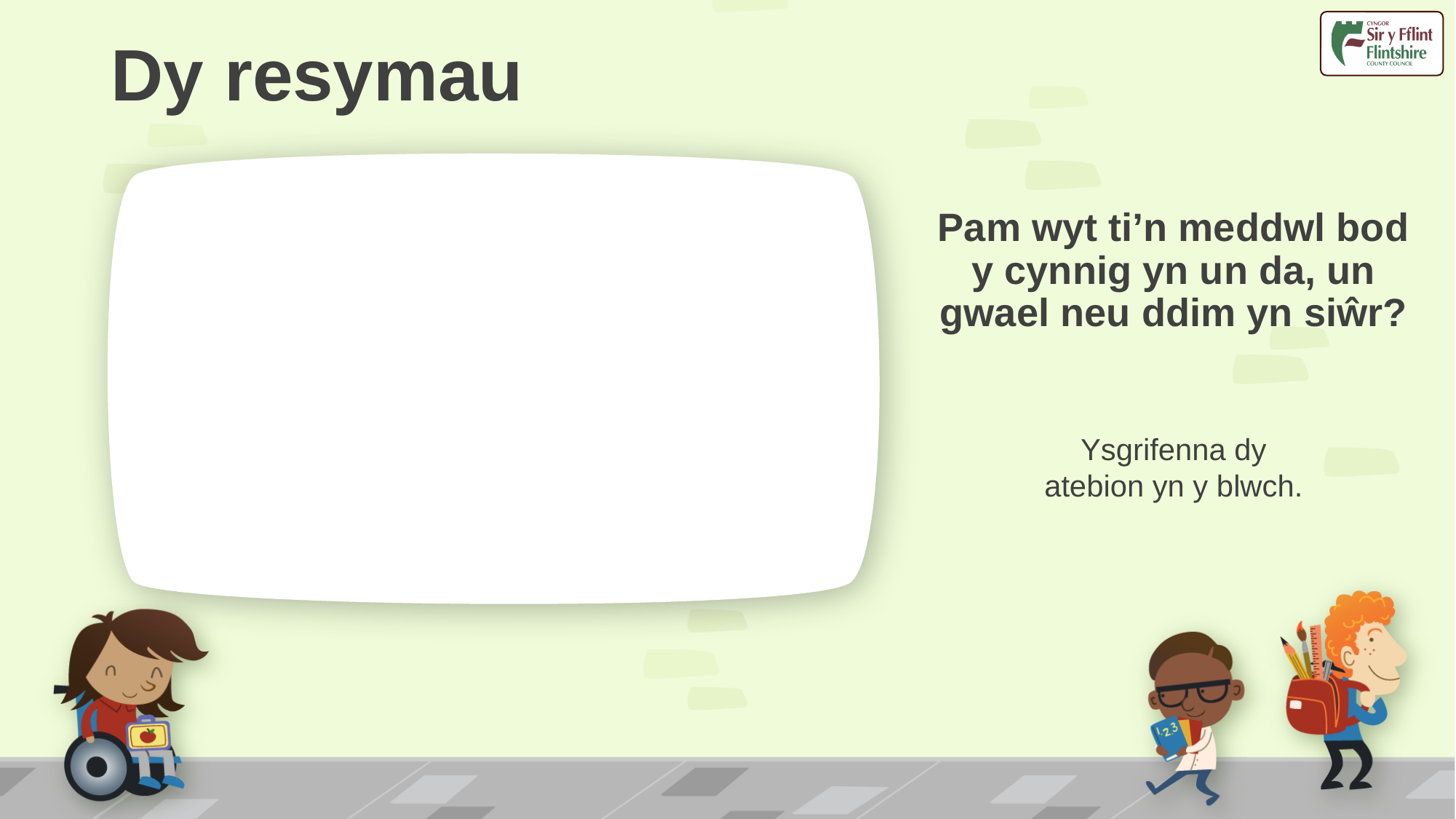

# Dy resymau
Pam wyt ti’n meddwl bod y cynnig yn un da, un gwael neu ddim yn siŵr?
Ysgrifenna dy atebion yn y blwch.